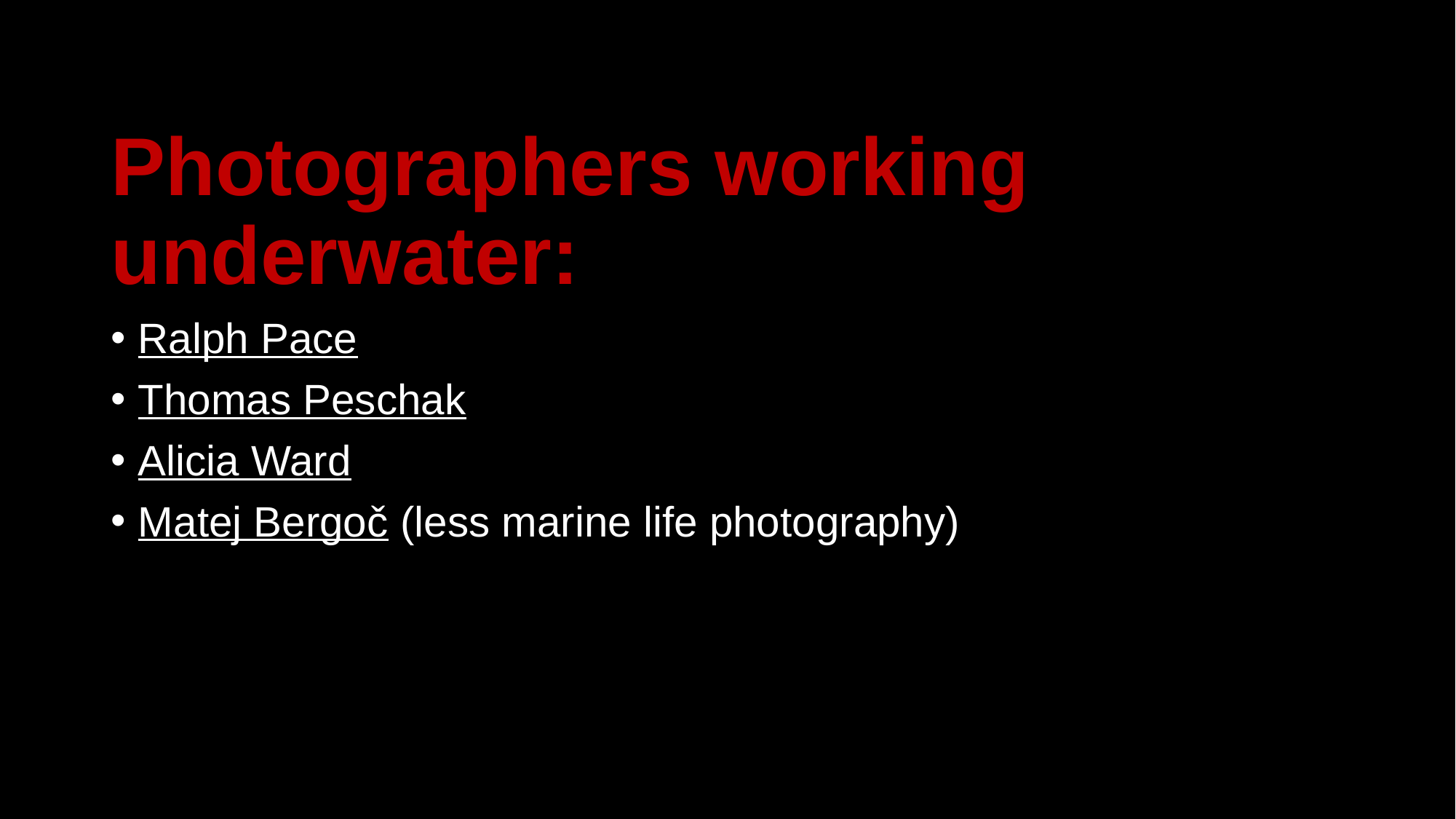

Photographers working underwater:
Ralph Pace
Thomas Peschak
Alicia Ward
Matej Bergoč (less marine life photography)